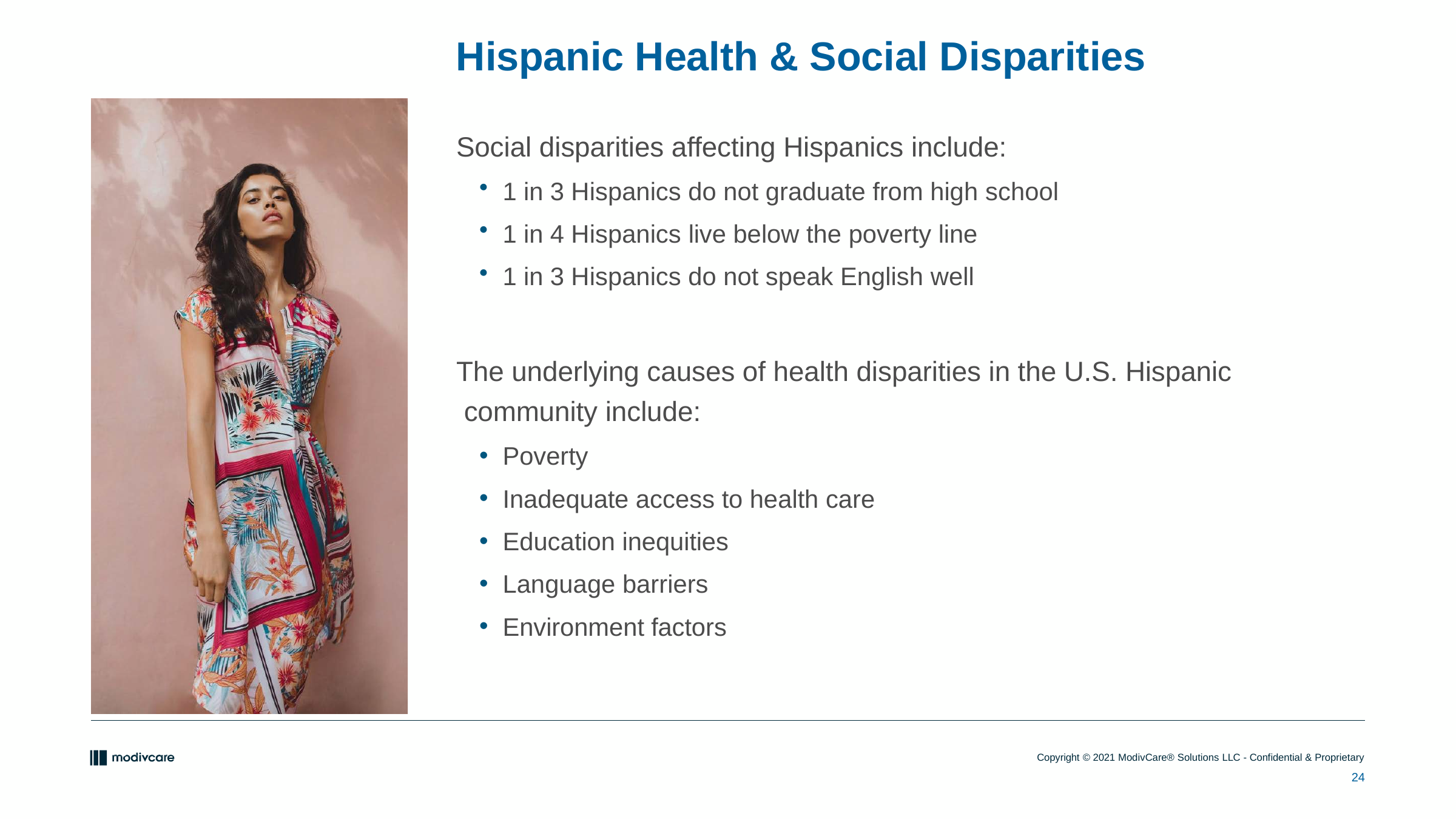

# Hispanic Health & Social Disparities

Social disparities affecting Hispanics include:
1 in 3 Hispanics do not graduate from high school
1 in 4 Hispanics live below the poverty line
1 in 3 Hispanics do not speak English well

The underlying causes of health disparities in the U.S. Hispanic  community include:
Poverty
Inadequate access to health care
Education inequities
Language barriers
Environment factors
24